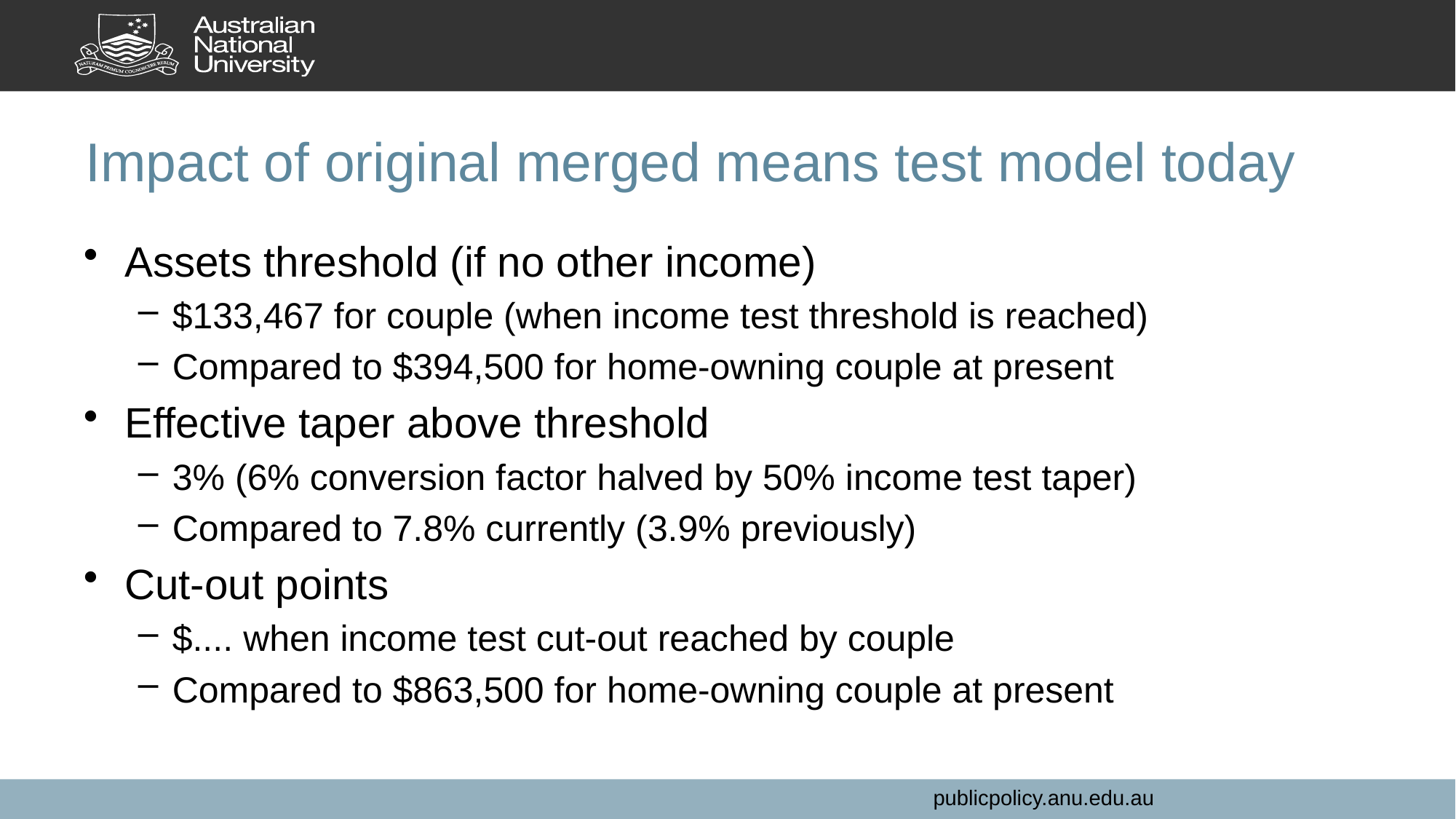

# Impact of original merged means test model today
Assets threshold (if no other income)
$133,467 for couple (when income test threshold is reached)
Compared to $394,500 for home-owning couple at present
Effective taper above threshold
3% (6% conversion factor halved by 50% income test taper)
Compared to 7.8% currently (3.9% previously)
Cut-out points
$.... when income test cut-out reached by couple
Compared to $863,500 for home-owning couple at present